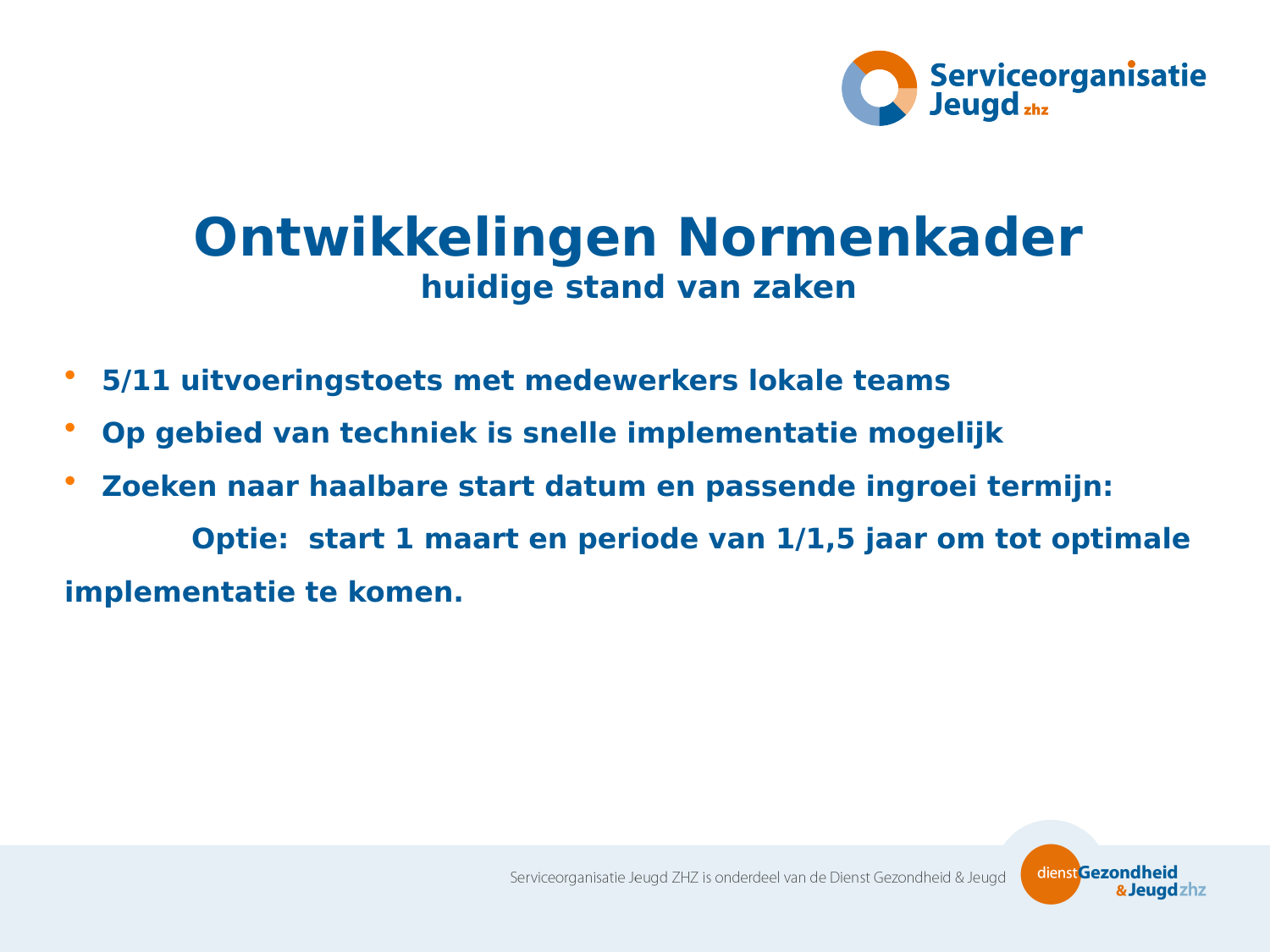

# Ontwikkelingen Normenkader huidige stand van zaken
5/11 uitvoeringstoets met medewerkers lokale teams
Op gebied van techniek is snelle implementatie mogelijk
Zoeken naar haalbare start datum en passende ingroei termijn:
	Optie:  start 1 maart en periode van 1/1,5 jaar om tot optimale 	implementatie te komen.